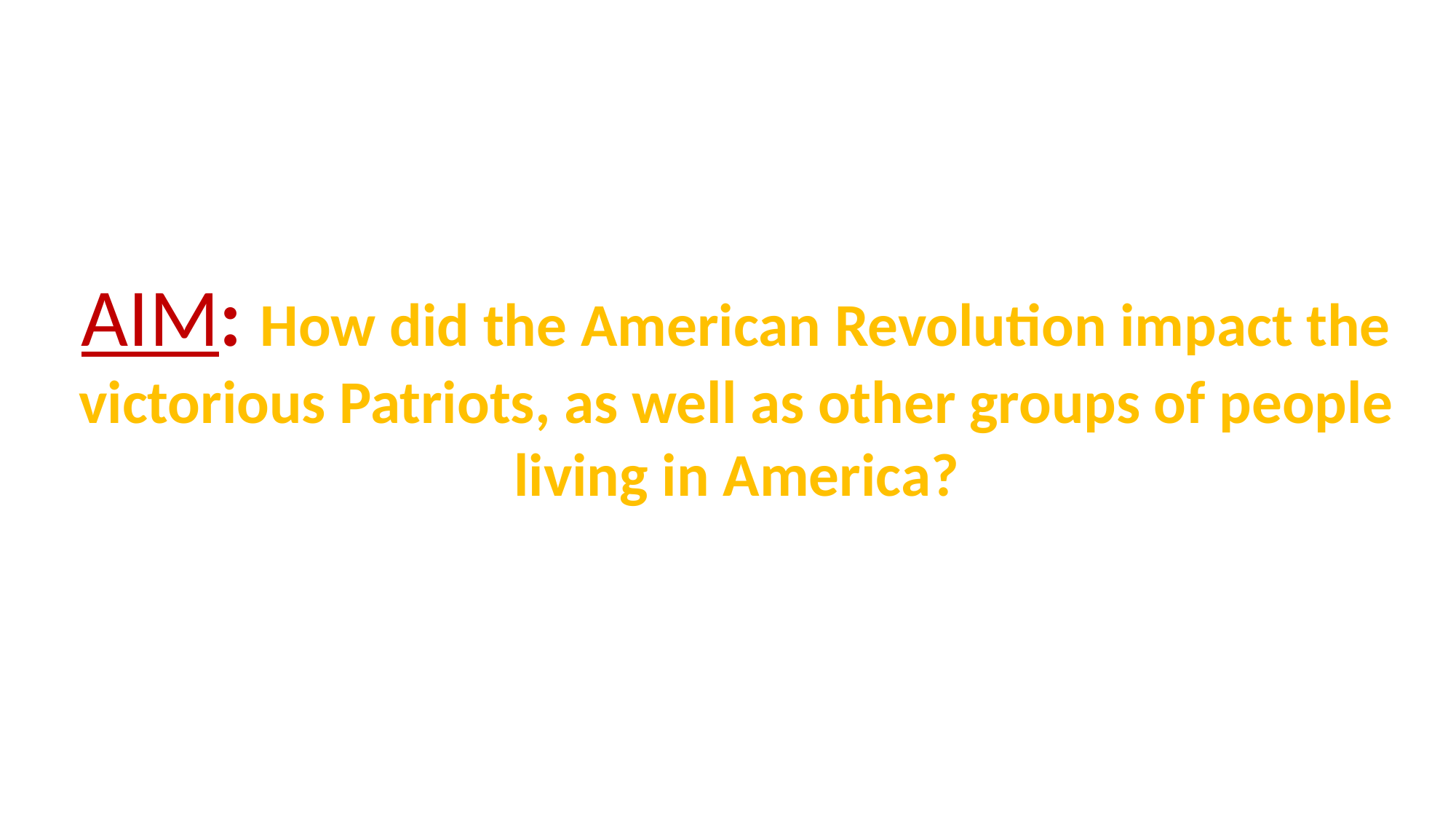

AIM: How did the American Revolution impact the victorious Patriots, as well as other groups of people living in America?